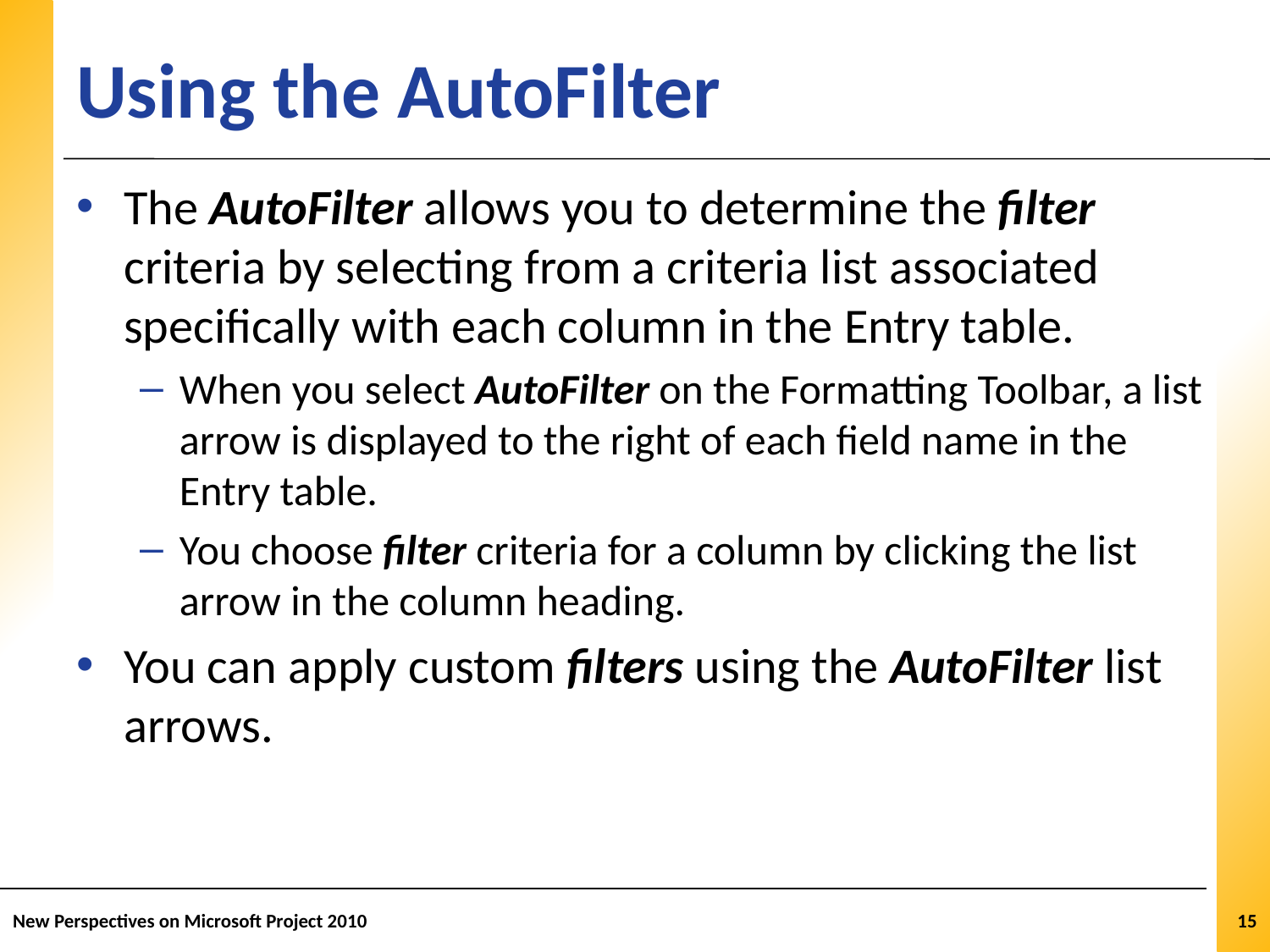

# Using the AutoFilter
The AutoFilter allows you to determine the filter criteria by selecting from a criteria list associated specifically with each column in the Entry table.
When you select AutoFilter on the Formatting Toolbar, a list arrow is displayed to the right of each field name in the Entry table.
You choose filter criteria for a column by clicking the list arrow in the column heading.
You can apply custom filters using the AutoFilter list arrows.
New Perspectives on Microsoft Project 2010
15